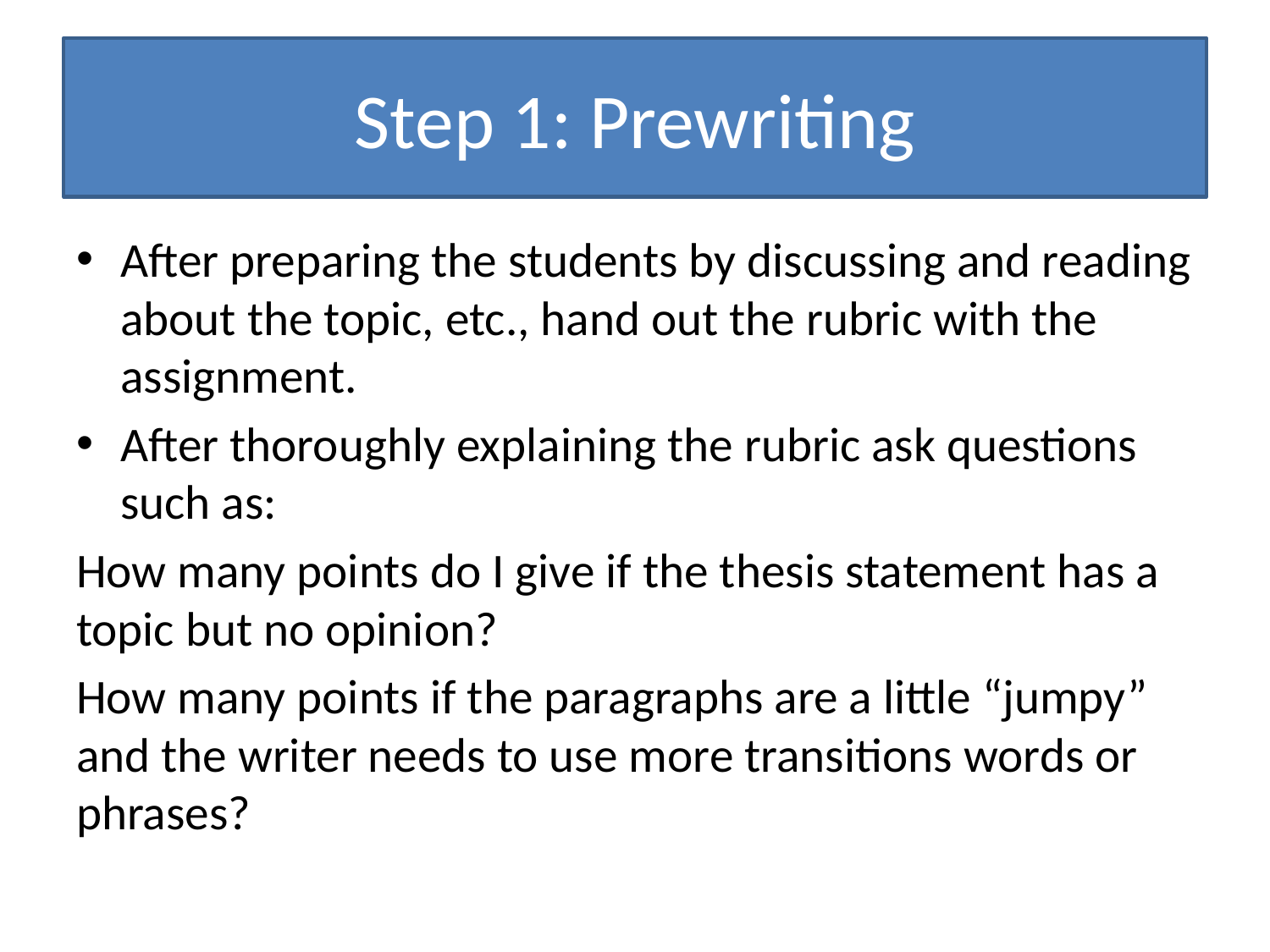

# Step 1: Prewriting
After preparing the students by discussing and reading about the topic, etc., hand out the rubric with the assignment.
After thoroughly explaining the rubric ask questions such as:
How many points do I give if the thesis statement has a topic but no opinion?
How many points if the paragraphs are a little “jumpy” and the writer needs to use more transitions words or phrases?